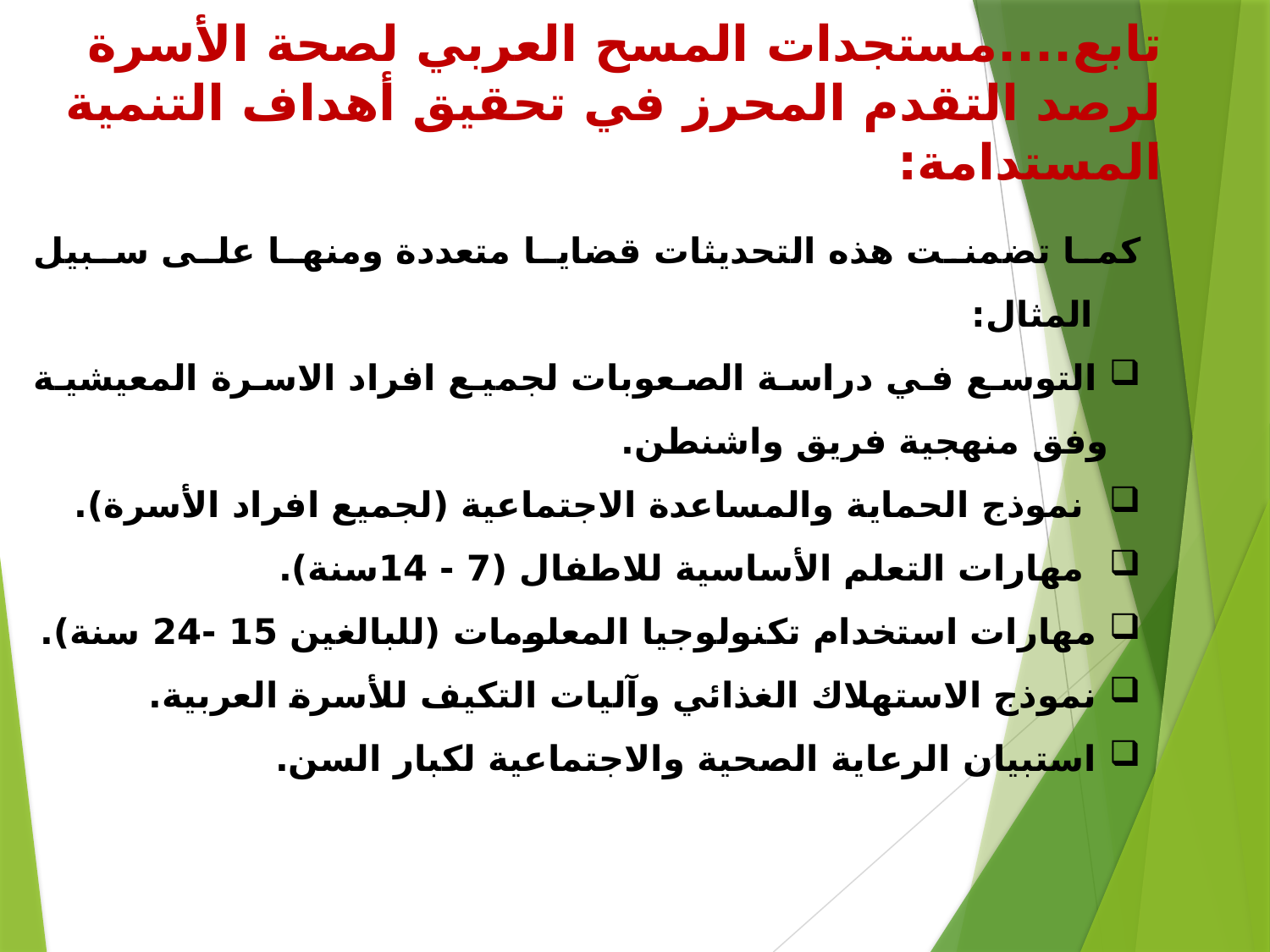

تابع....مستجدات المسح العربي لصحة الأسرة لرصد التقدم المحرز في تحقيق أهداف التنمية المستدامة:
كما تضمنت هذه التحديثات قضايا متعددة ومنها على سبيل المثال:
 التوسع في دراسة الصعوبات لجميع افراد الاسرة المعيشية وفق منهجية فريق واشنطن.
  نموذج الحماية والمساعدة الاجتماعية (لجميع افراد الأسرة).
  مهارات التعلم الأساسية للاطفال (7 - 14سنة).
 مهارات استخدام تكنولوجيا المعلومات (للبالغين 15 -24 سنة).
 نموذج الاستهلاك الغذائي وآليات التكيف للأسرة العربية.
 استبيان الرعاية الصحية والاجتماعية لكبار السن.